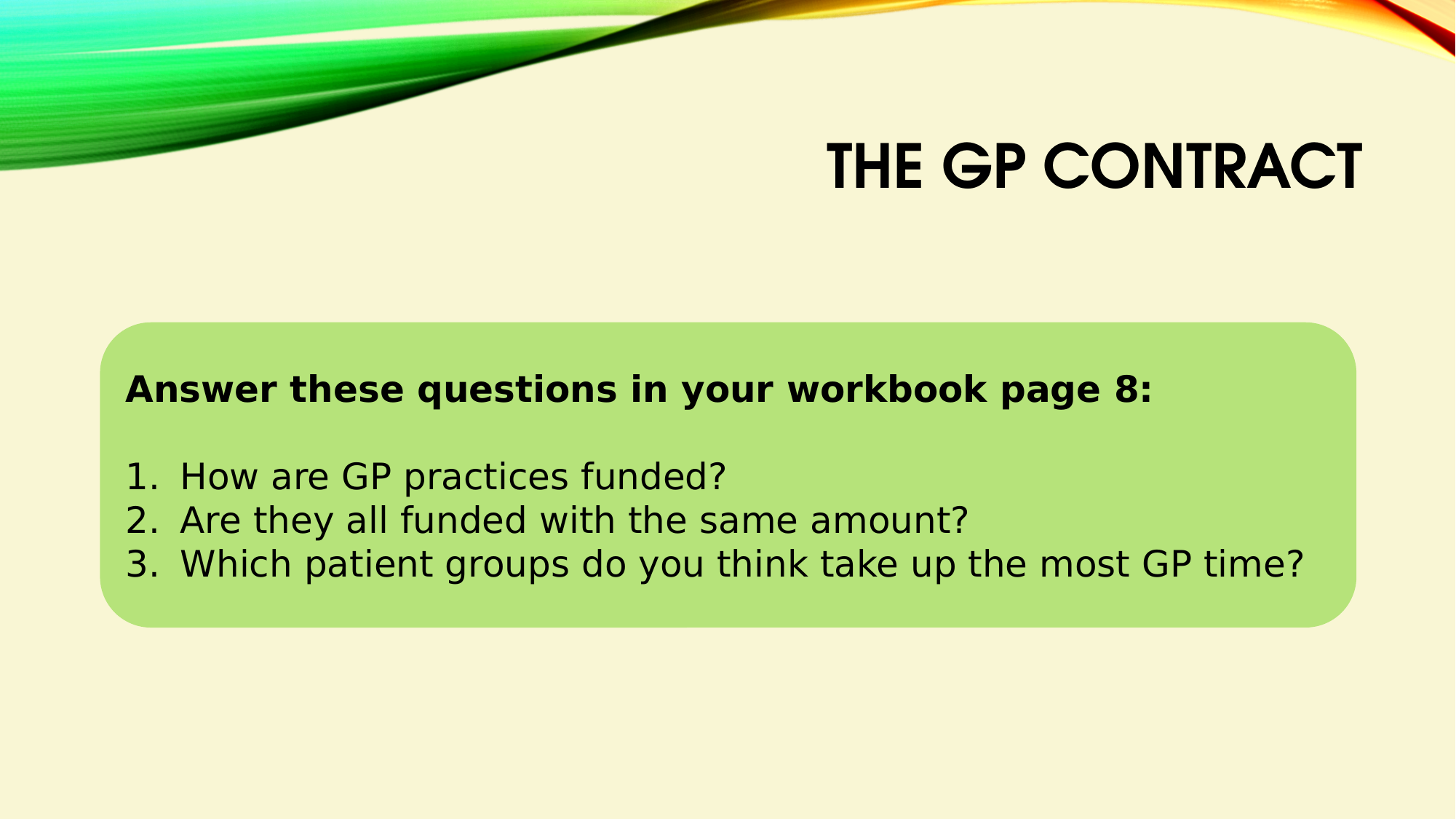

# THE Gp contract
Answer these questions in your workbook page 8:

How are GP practices funded?
Are they all funded with the same amount?
Which patient groups do you think take up the most GP time?